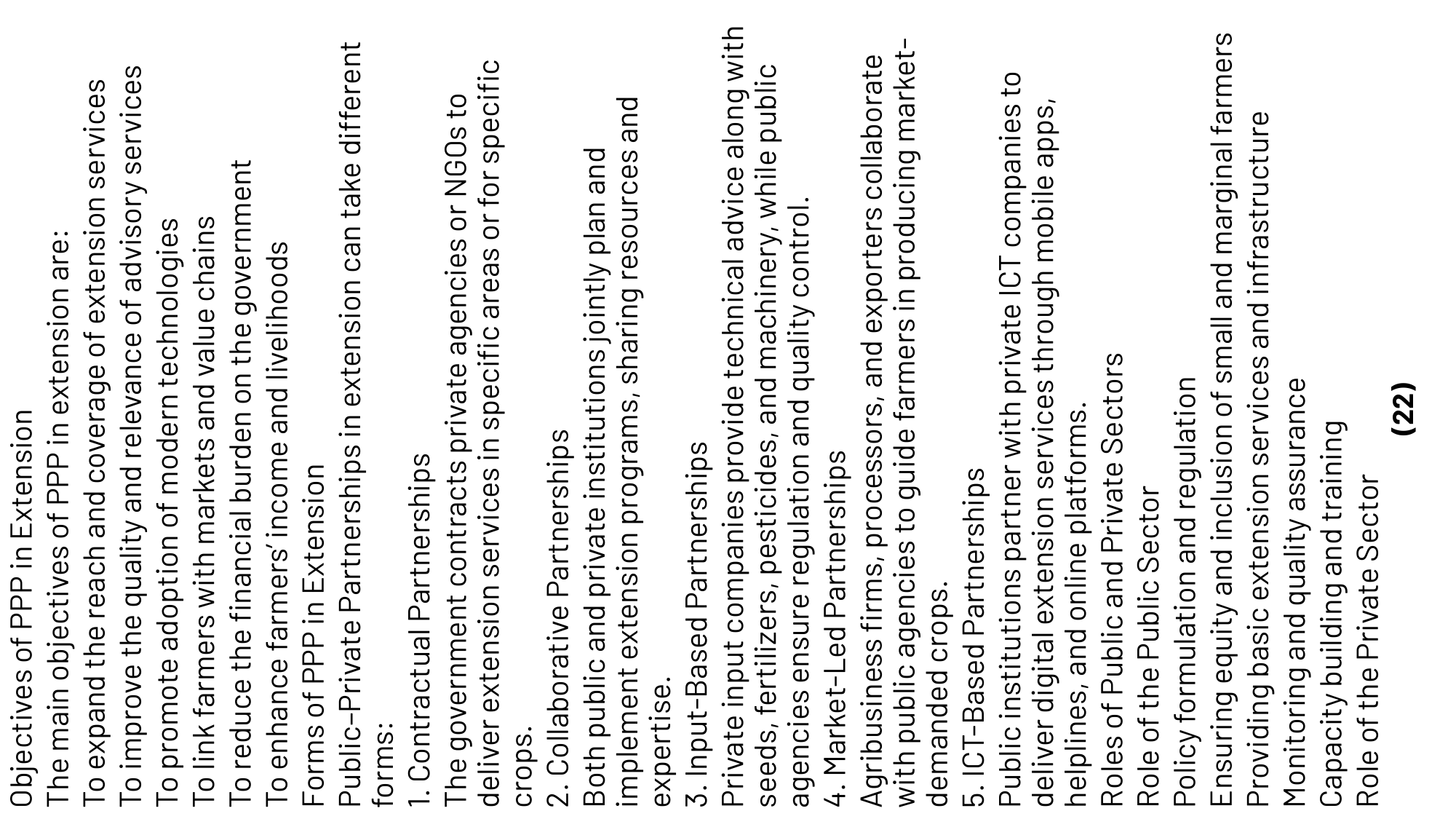

Objectives of PPP in Extension
The main objectives of PPP in extension are:
To expand the reach and coverage of extension services
To improve the quality and relevance of advisory services
To promote adoption of modern technologies
To link farmers with markets and value chains
To reduce the financial burden on the government
To enhance farmers’ income and livelihoods
Forms of PPP in Extension
Public–Private Partnerships in extension can take different forms:
1. Contractual Partnerships
The government contracts private agencies or NGOs to deliver extension services in specific areas or for specific crops.
2. Collaborative Partnerships
Both public and private institutions jointly plan and implement extension programs, sharing resources and expertise.
3. Input-Based Partnerships
Private input companies provide technical advice along with seeds, fertilizers, pesticides, and machinery, while public agencies ensure regulation and quality control.
4. Market-Led Partnerships
Agribusiness firms, processors, and exporters collaborate with public agencies to guide farmers in producing market-demanded crops.
5. ICT-Based Partnerships
Public institutions partner with private ICT companies to deliver digital extension services through mobile apps, helplines, and online platforms.
Roles of Public and Private Sectors
Role of the Public Sector
Policy formulation and regulation
Ensuring equity and inclusion of small and marginal farmers
Providing basic extension services and infrastructure
Monitoring and quality assurance
Capacity building and training
Role of the Private Sector
(22)

#